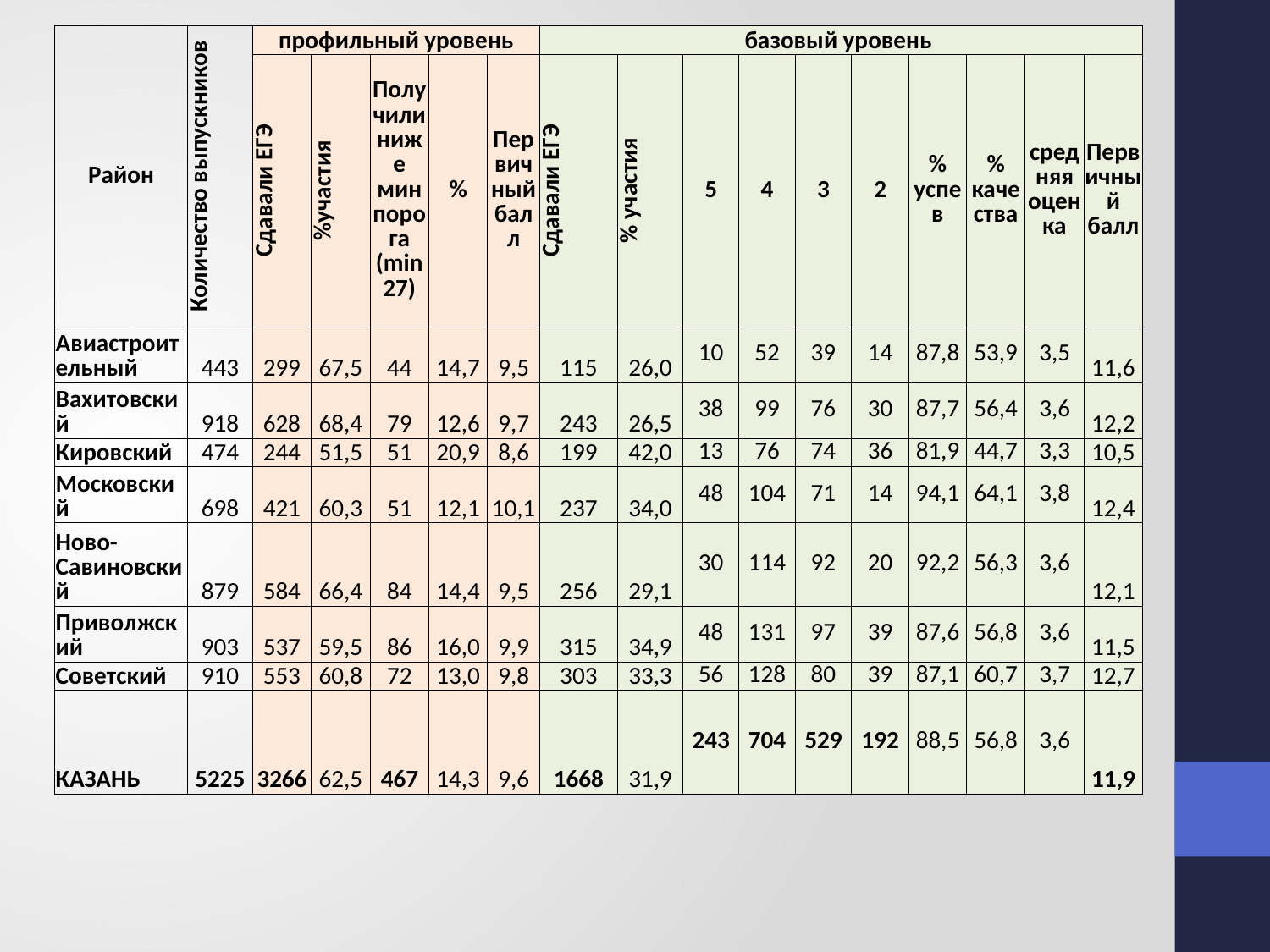

| Район | Количество выпускников | профильный уровень |  |  |  |  | базовый уровень |  |  |  |  |  |  |  |  |  |
| --- | --- | --- | --- | --- | --- | --- | --- | --- | --- | --- | --- | --- | --- | --- | --- | --- |
|  |  | Сдавали ЕГЭ | %участия | Получили ниже мин порога (min 27) | % | Первичный балл | Сдавали ЕГЭ | % участия | 5 | 4 | 3 | 2 | % успев | % качества | средняя оценка | Первичный балл |
| Авиастроительный | 443 | 299 | 67,5 | 44 | 14,7 | 9,5 | 115 | 26,0 | 10 | 52 | 39 | 14 | 87,8 | 53,9 | 3,5 | 11,6 |
| Вахитовский | 918 | 628 | 68,4 | 79 | 12,6 | 9,7 | 243 | 26,5 | 38 | 99 | 76 | 30 | 87,7 | 56,4 | 3,6 | 12,2 |
| Кировский | 474 | 244 | 51,5 | 51 | 20,9 | 8,6 | 199 | 42,0 | 13 | 76 | 74 | 36 | 81,9 | 44,7 | 3,3 | 10,5 |
| Московский | 698 | 421 | 60,3 | 51 | 12,1 | 10,1 | 237 | 34,0 | 48 | 104 | 71 | 14 | 94,1 | 64,1 | 3,8 | 12,4 |
| Ново-Савиновский | 879 | 584 | 66,4 | 84 | 14,4 | 9,5 | 256 | 29,1 | 30 | 114 | 92 | 20 | 92,2 | 56,3 | 3,6 | 12,1 |
| Приволжский | 903 | 537 | 59,5 | 86 | 16,0 | 9,9 | 315 | 34,9 | 48 | 131 | 97 | 39 | 87,6 | 56,8 | 3,6 | 11,5 |
| Советский | 910 | 553 | 60,8 | 72 | 13,0 | 9,8 | 303 | 33,3 | 56 | 128 | 80 | 39 | 87,1 | 60,7 | 3,7 | 12,7 |
| КАЗАНЬ | 5225 | 3266 | 62,5 | 467 | 14,3 | 9,6 | 1668 | 31,9 | 243 | 704 | 529 | 192 | 88,5 | 56,8 | 3,6 | 11,9 |
#